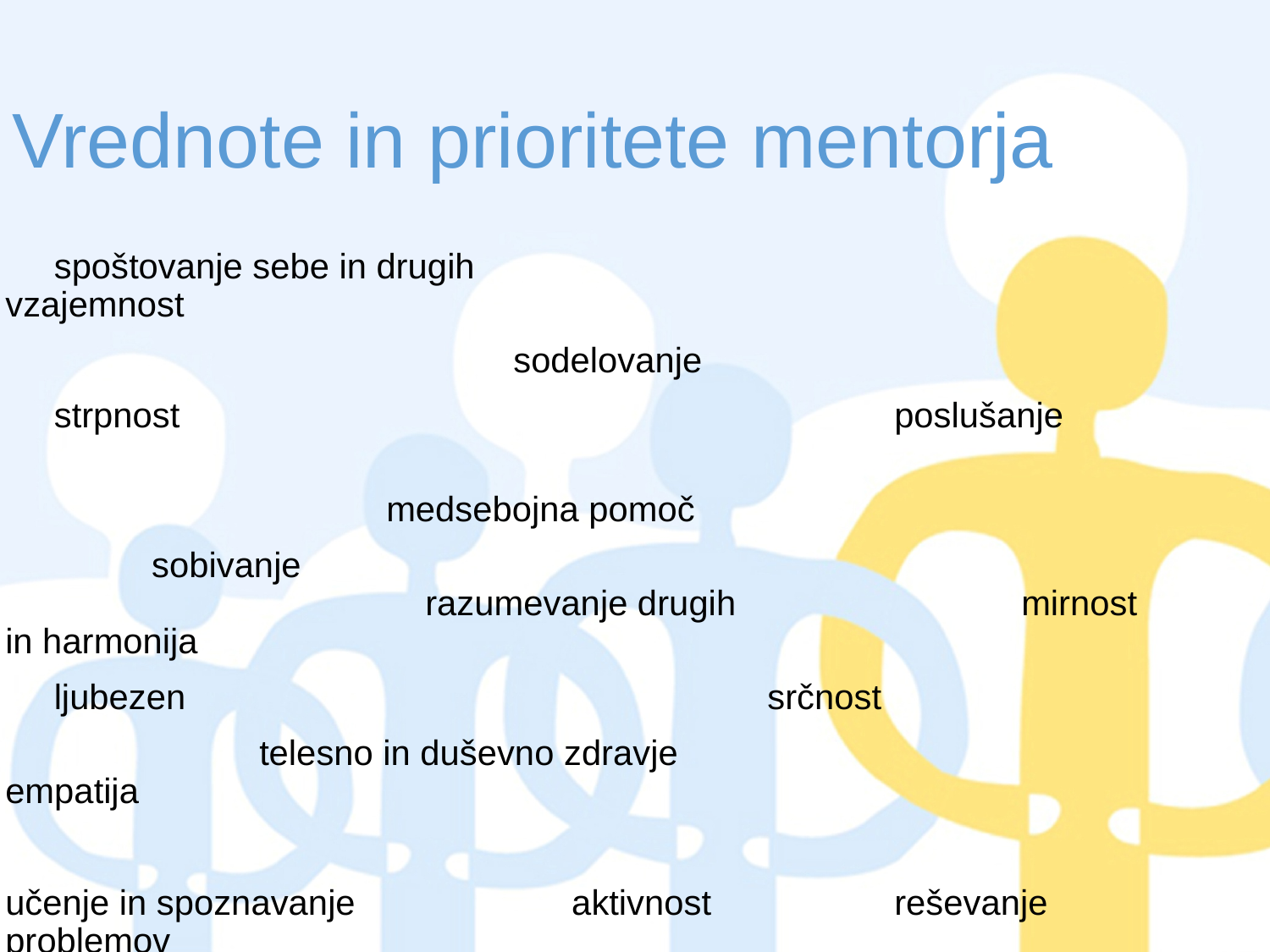

# Vrednote in prioritete mentorja
     spoštovanje sebe in drugih					vzajemnost
				sodelovanje
     strpnost						poslušanje
			medsebojna pomoč
   	  sobivanje									    razumevanje drugih			mirnost in harmonija
     ljubezen					srčnost
		telesno in duševno zdravje			 empatija

učenje in spoznavanje		      aktivnost		reševanje problemov
			…
              spontanost		    neodvisnost	 	želim